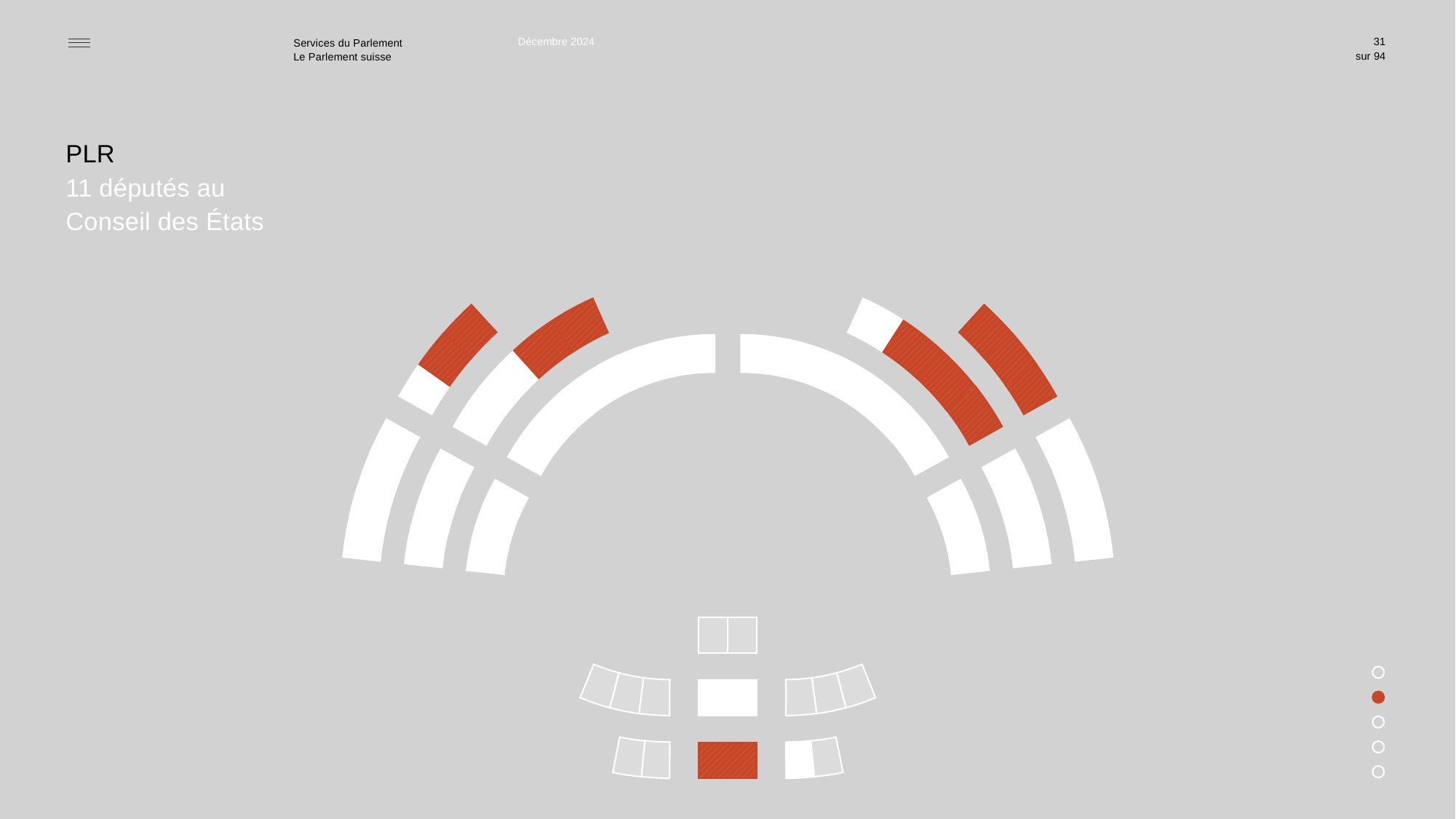

Décembre 2024
31
PLR
11 députés au
Conseil des États